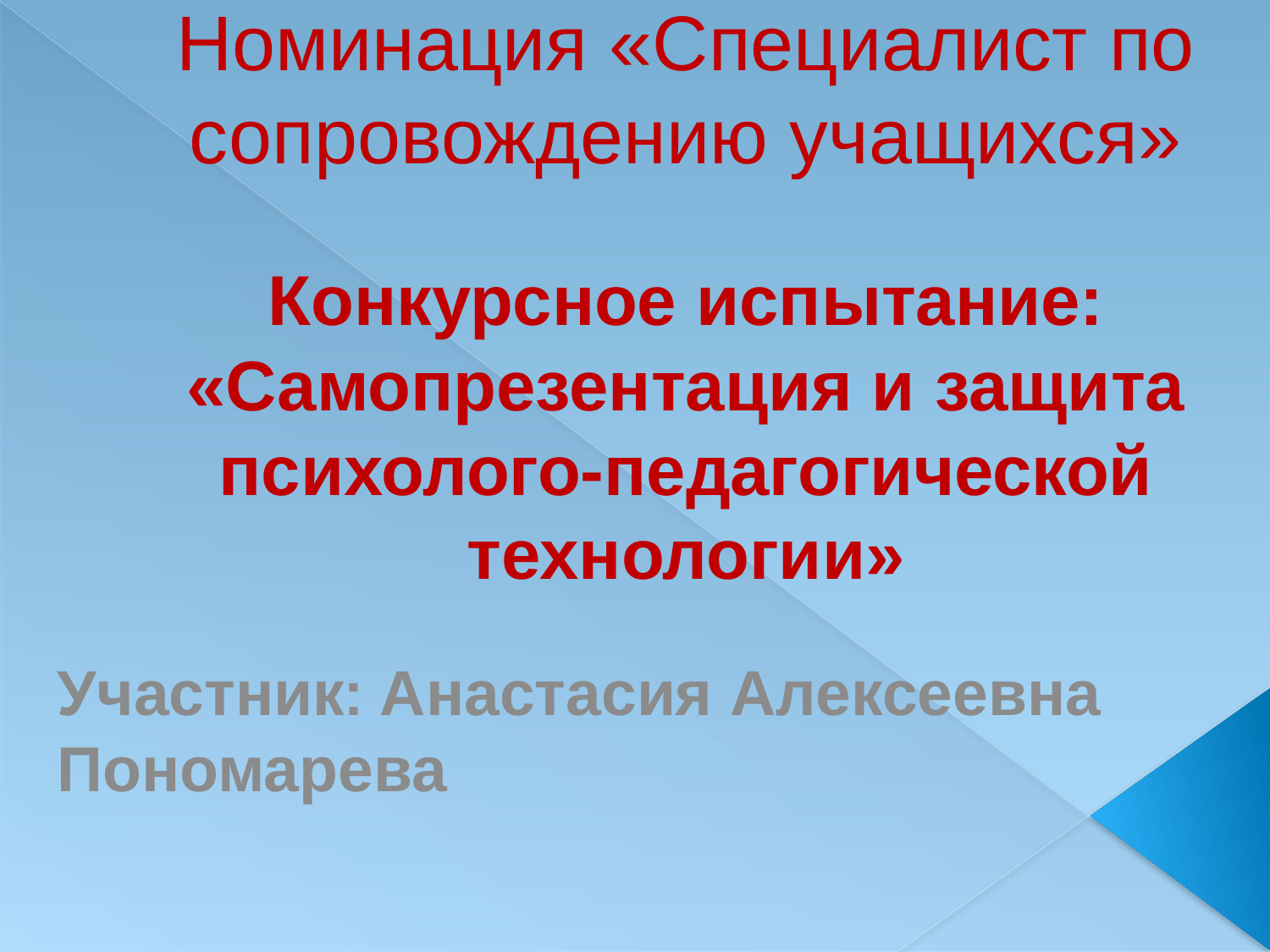

# Номинация «Специалист по сопровождению учащихся» Конкурсное испытание: «Самопрезентация и защита психолого-педагогической технологии»
Участник: Анастасия Алексеевна Пономарева